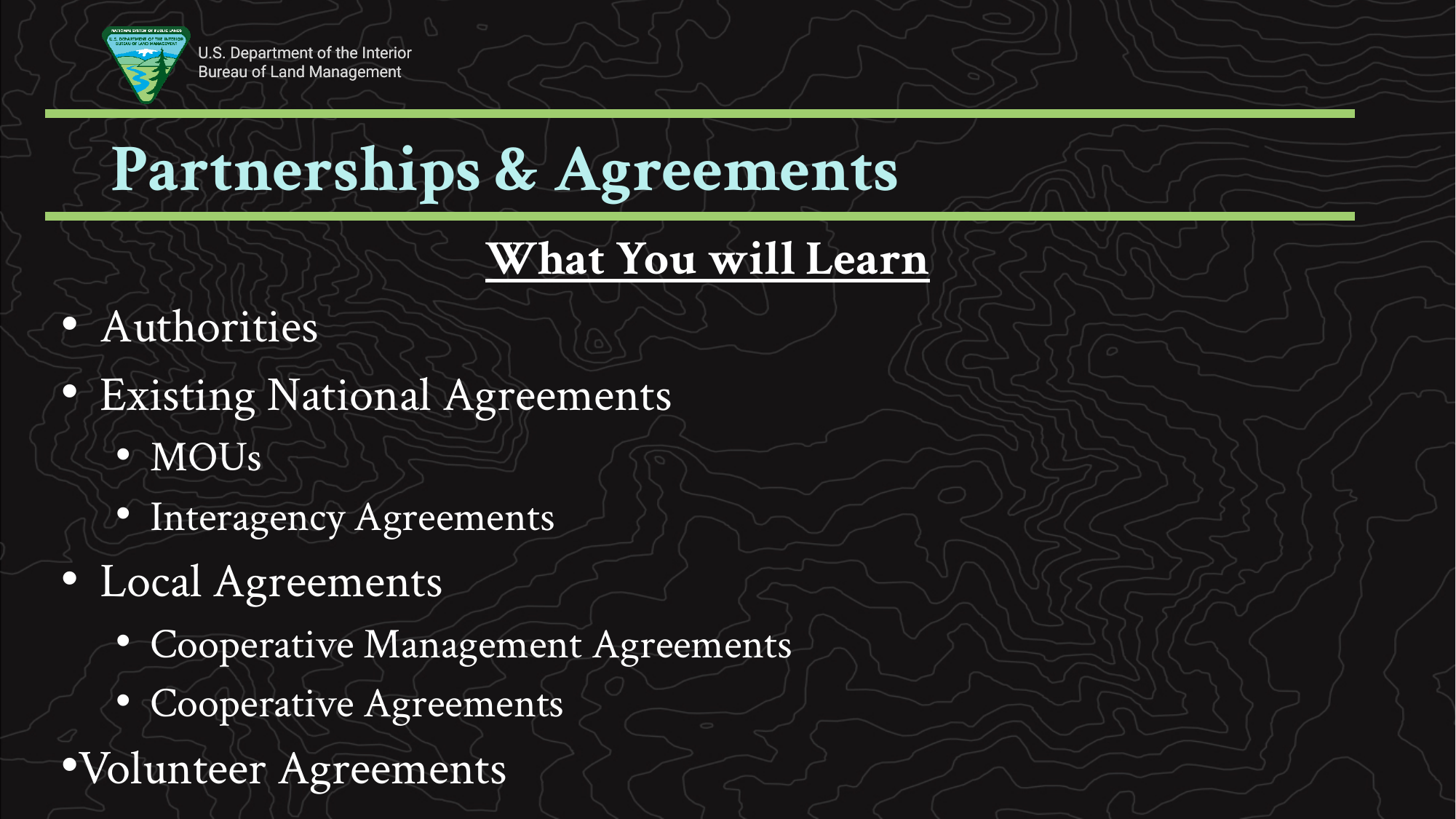

Partnerships & Agreements
What You will Learn
  Authorities
  Existing National Agreements
MOUs
Interagency Agreements
  Local Agreements
Cooperative Management Agreements
Cooperative Agreements
Volunteer Agreements